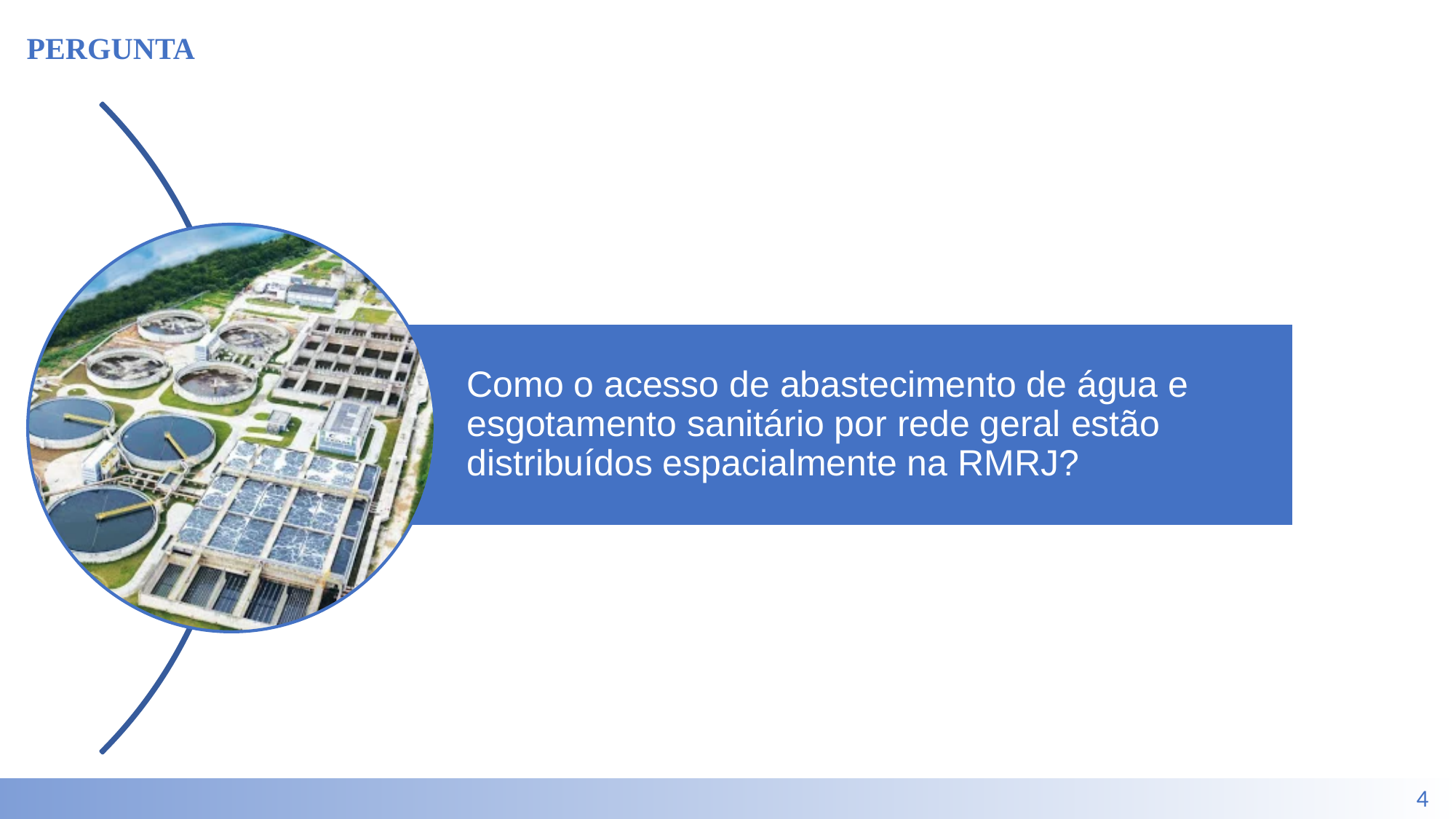

PERGUNTA
Como o acesso de abastecimento de água e esgotamento sanitário por rede geral estão distribuídos espacialmente na RMRJ?
4